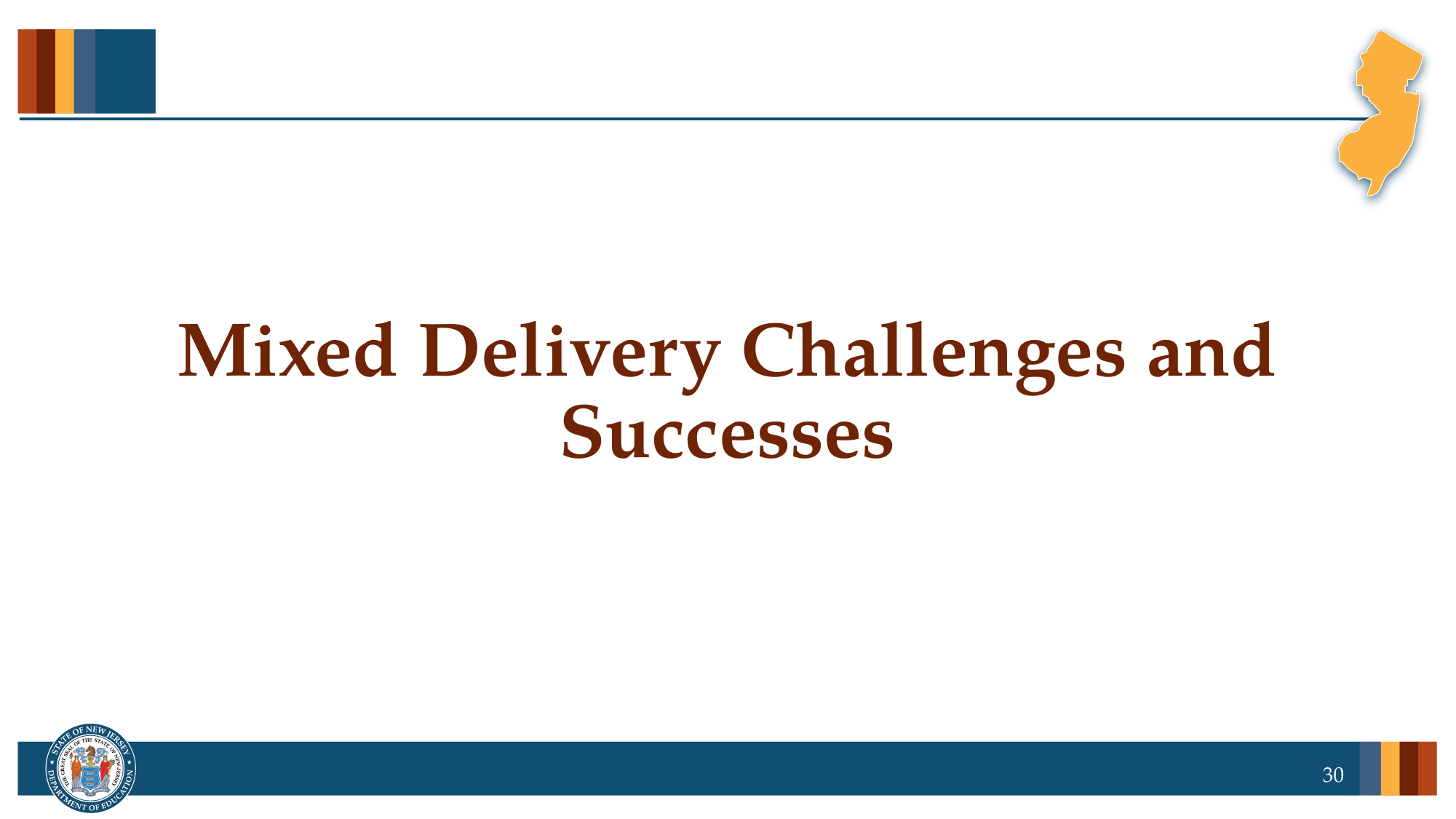

# Mixed Delivery Challenges and Successes
30